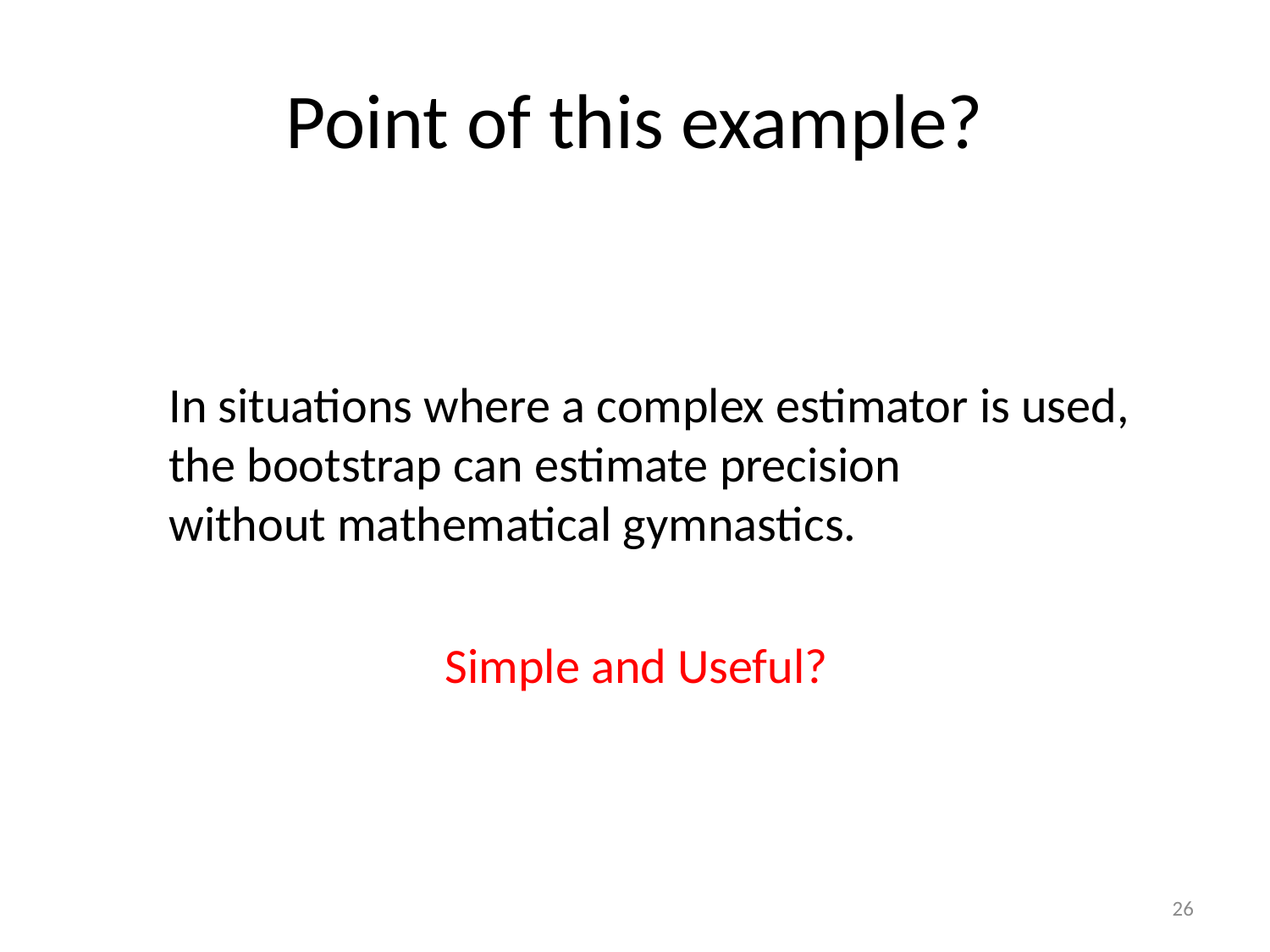

# Point of this example?
In situations where a complex estimator is used,
the bootstrap can estimate precision
without mathematical gymnastics.
Simple and Useful?
26